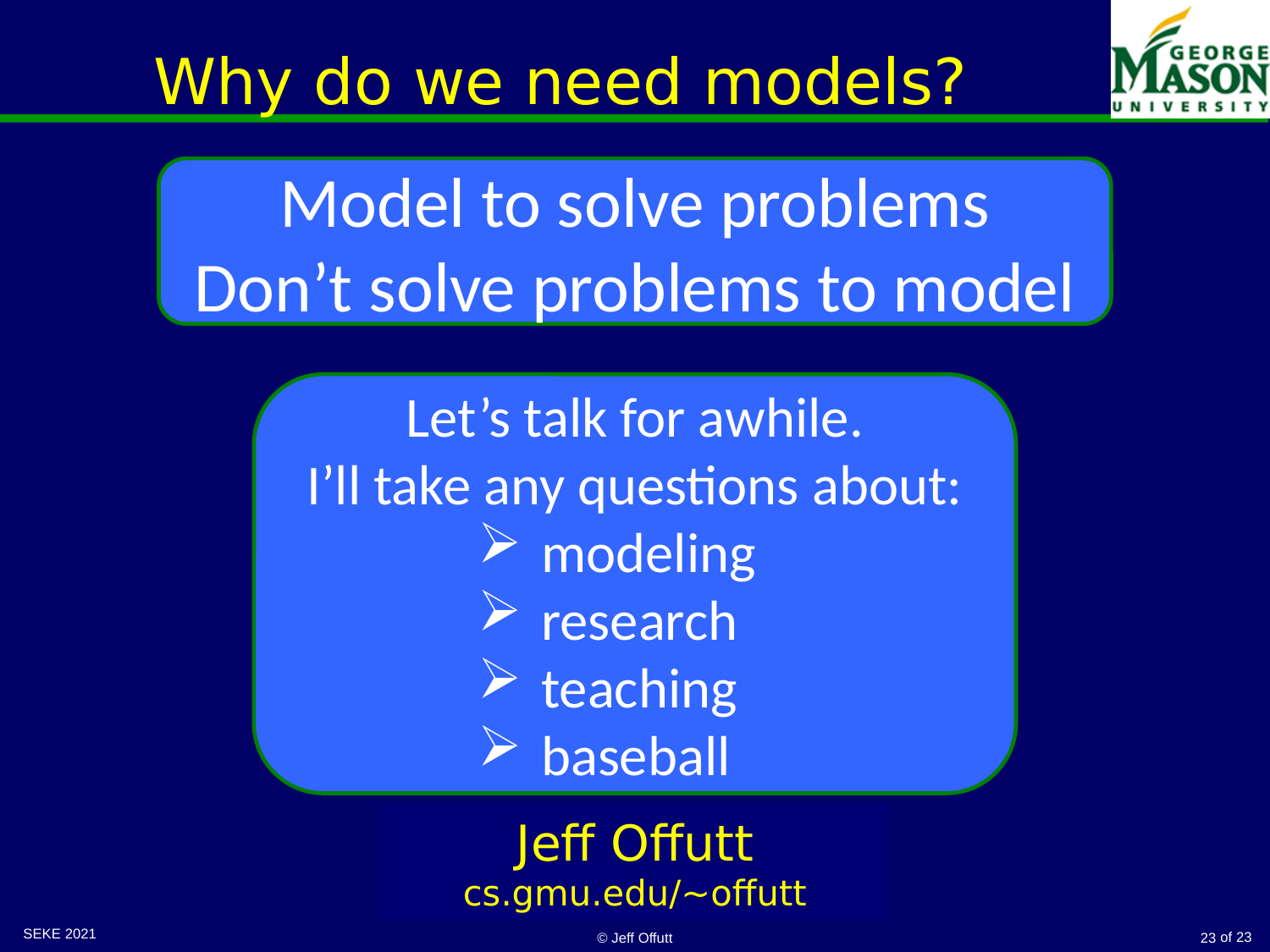

# Why do we need models?
Model to solve problems
Don’t solve problems to model
Let’s talk for awhile.
I’ll take any questions about:
modeling
research
teaching
baseball
Jeff Offutt
cs.gmu.edu/~offutt
SEKE 2021
© Jeff Offutt
23